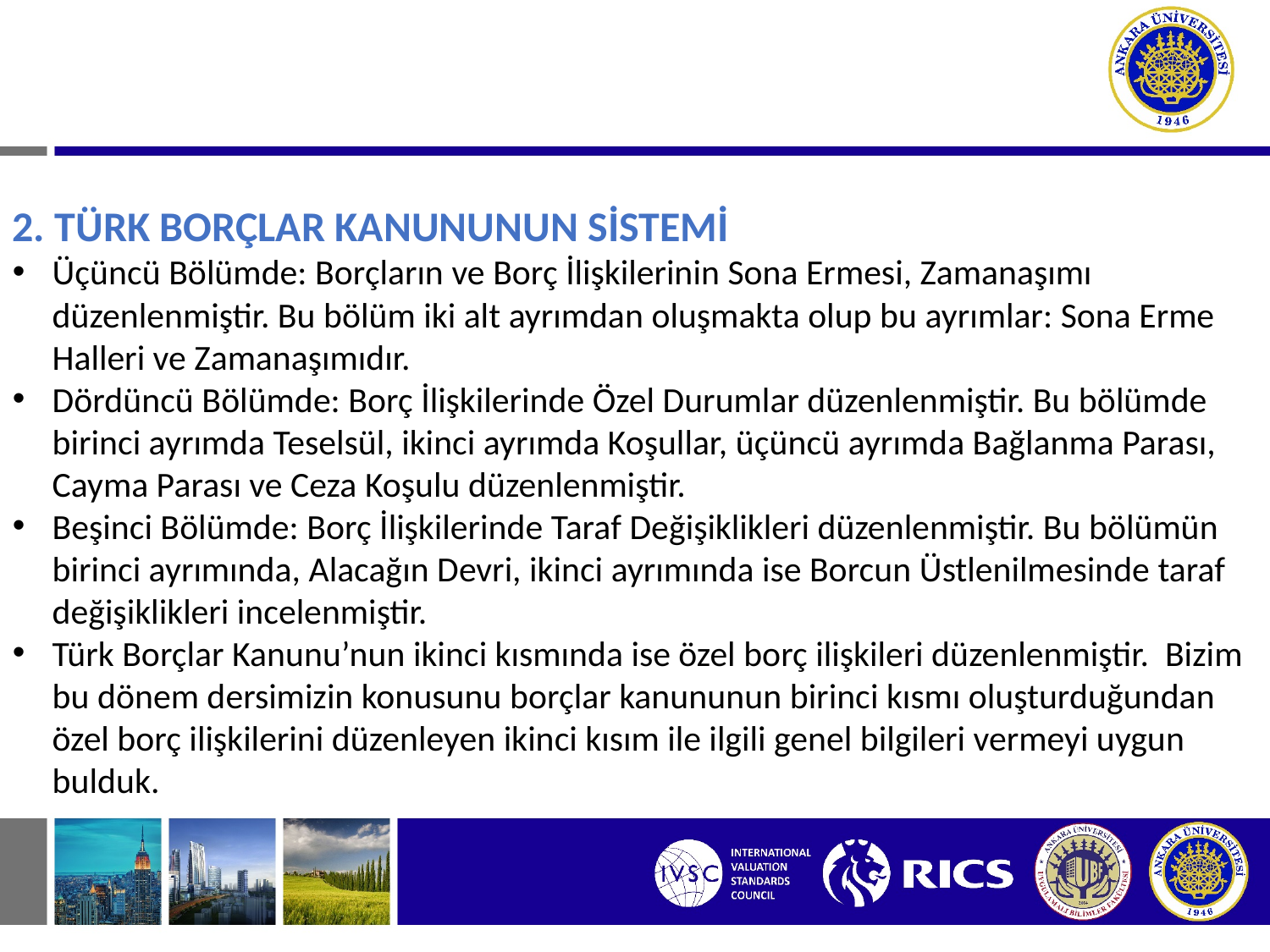

# III. TÜRK BORÇLAR KANUNUNUN KABULÜ, SİSTEM VE TEKNİĞİ
2. TÜRK BORÇLAR KANUNUNUN SİSTEMİ
Üçüncü Bölümde: Borçların ve Borç İlişkilerinin Sona Ermesi, Zamanaşımı düzenlenmiştir. Bu bölüm iki alt ayrımdan oluşmakta olup bu ayrımlar: Sona Erme Halleri ve Zamanaşımıdır.
Dördüncü Bölümde: Borç İlişkilerinde Özel Durumlar düzenlenmiştir. Bu bölümde birinci ayrımda Teselsül, ikinci ayrımda Koşullar, üçüncü ayrımda Bağlanma Parası, Cayma Parası ve Ceza Koşulu düzenlenmiştir.
Beşinci Bölümde: Borç İlişkilerinde Taraf Değişiklikleri düzenlenmiştir. Bu bölümün birinci ayrımında, Alacağın Devri, ikinci ayrımında ise Borcun Üstlenilmesinde taraf değişiklikleri incelenmiştir.
Türk Borçlar Kanunu’nun ikinci kısmında ise özel borç ilişkileri düzenlenmiştir.  Bizim bu dönem dersimizin konusunu borçlar kanununun birinci kısmı oluşturduğundan özel borç ilişkilerini düzenleyen ikinci kısım ile ilgili genel bilgileri vermeyi uygun bulduk.